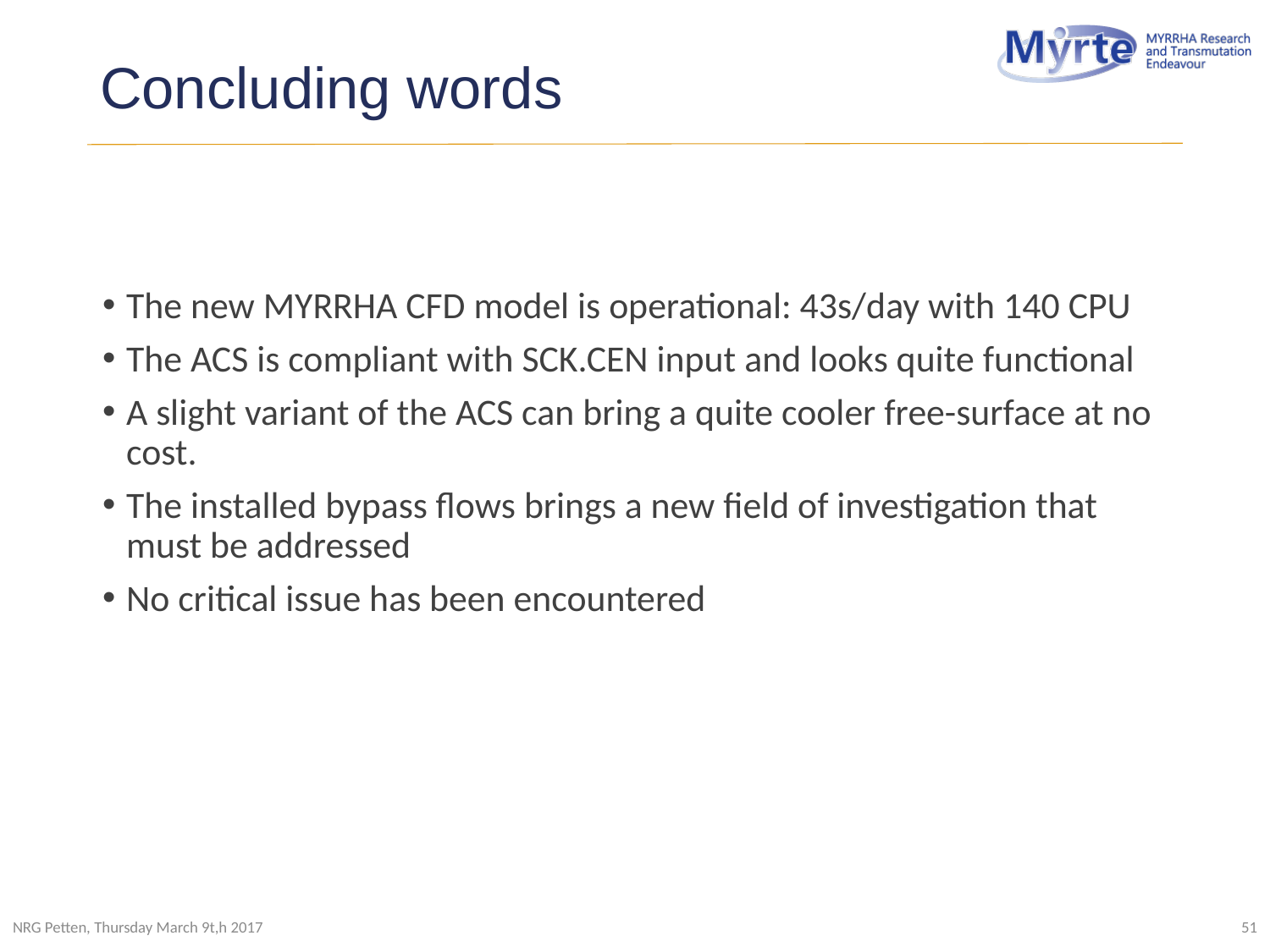

# Concluding words
The new MYRRHA CFD model is operational: 43s/day with 140 CPU
The ACS is compliant with SCK.CEN input and looks quite functional
A slight variant of the ACS can bring a quite cooler free-surface at no cost.
The installed bypass flows brings a new field of investigation that must be addressed
No critical issue has been encountered
NRG Petten, Thursday March 9t,h 2017
51